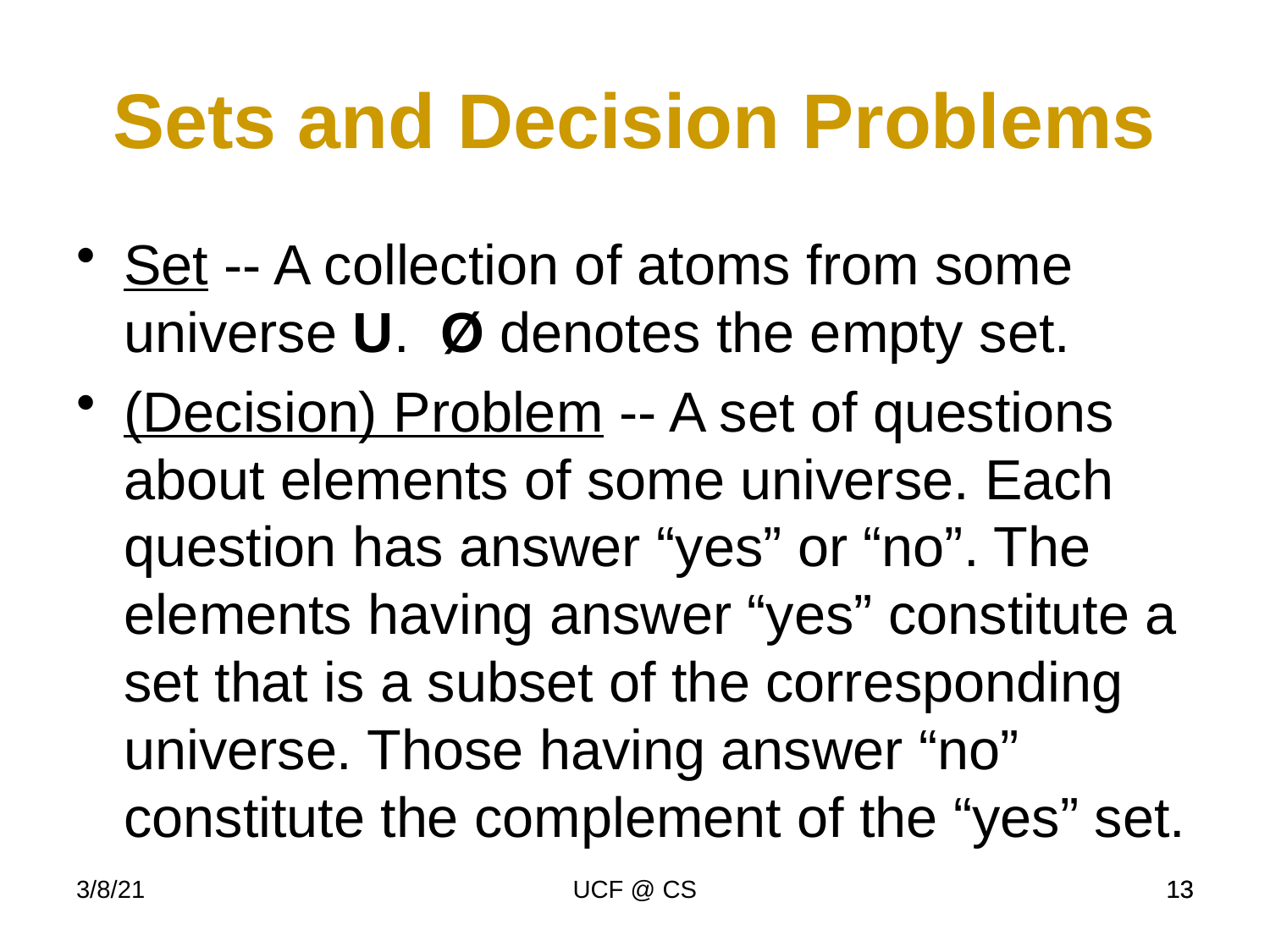

Sets and Decision Problems
Set -- A collection of atoms from some universe U.  Ø denotes the empty set.
(Decision) Problem -- A set of questions about elements of some universe. Each question has answer “yes” or “no”. The elements having answer “yes” constitute a set that is a subset of the corresponding universe. Those having answer “no” constitute the complement of the “yes” set.
3/8/21
UCF @ CS
13
13